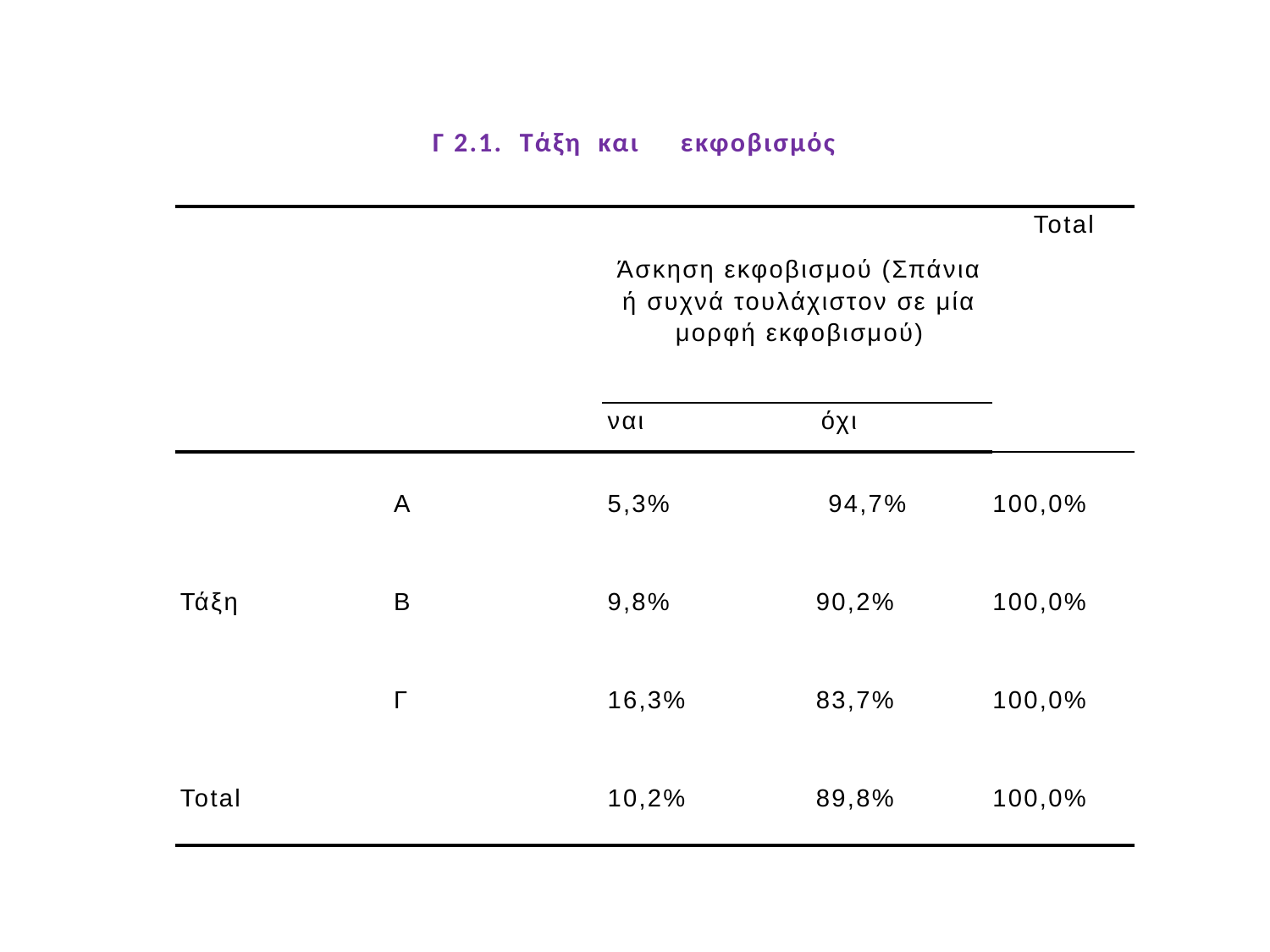

# Γ 2.1.  Τάξη  και     εκφοβισμός
|  |  | Άσκηση εκφοβισμού (Σπάνια ή συχνά τουλάχιστον σε μία μορφή εκφοβισμού) |  | Total |
| --- | --- | --- | --- | --- |
|  |  | ναι | όχι |  |
| Τάξη | Α | 5,3% | 94,7% | 100,0% |
|  | Β | 9,8% | 90,2% | 100,0% |
|  | Γ | 16,3% | 83,7% | 100,0% |
| Total |  | 10,2% | 89,8% | 100,0% |